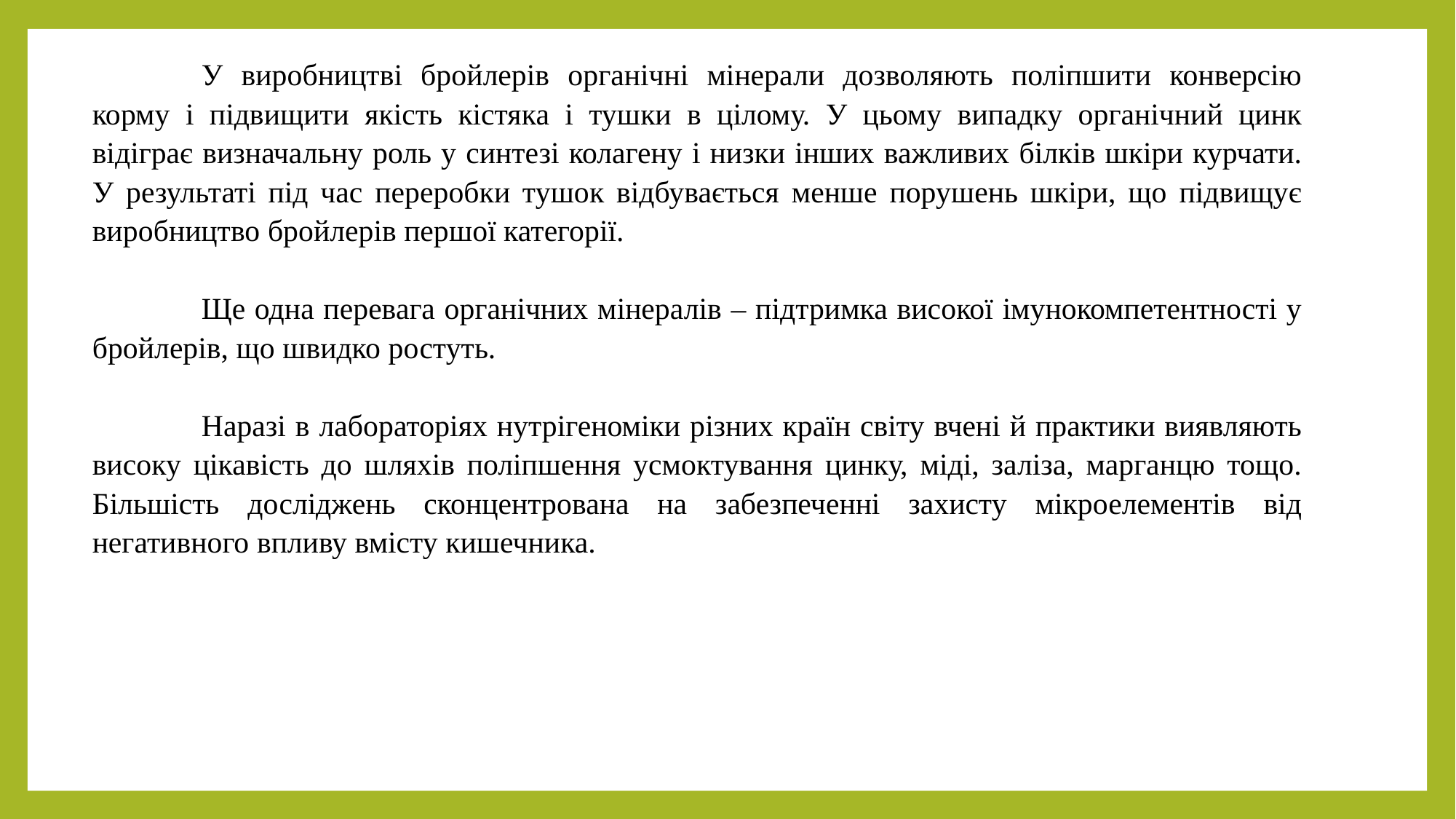

У виробництві бройлерів органічні мінерали дозволяють поліпшити конверсію корму і підвищити якість кістяка і тушки в цілому. У цьому випадку органічний цинк відіграє визначальну роль у синтезі колагену і низки інших важливих білків шкіри курчати. У результаті під час переробки тушок відбувається менше порушень шкіри, що підвищує виробництво бройлерів першої категорії.

	Ще одна перевага органічних мінералів – підтримка високої імунокомпетентності у бройлерів, що швидко ростуть.

	Наразі в лабораторіях нутрігеноміки різних країн світу вчені й практики виявляють високу цікавість до шляхів поліпшення усмоктування цинку, міді, заліза, марганцю тощо. Більшість досліджень сконцентрована на забезпеченні захисту мікроелементів від негативного впливу вмісту кишечника.